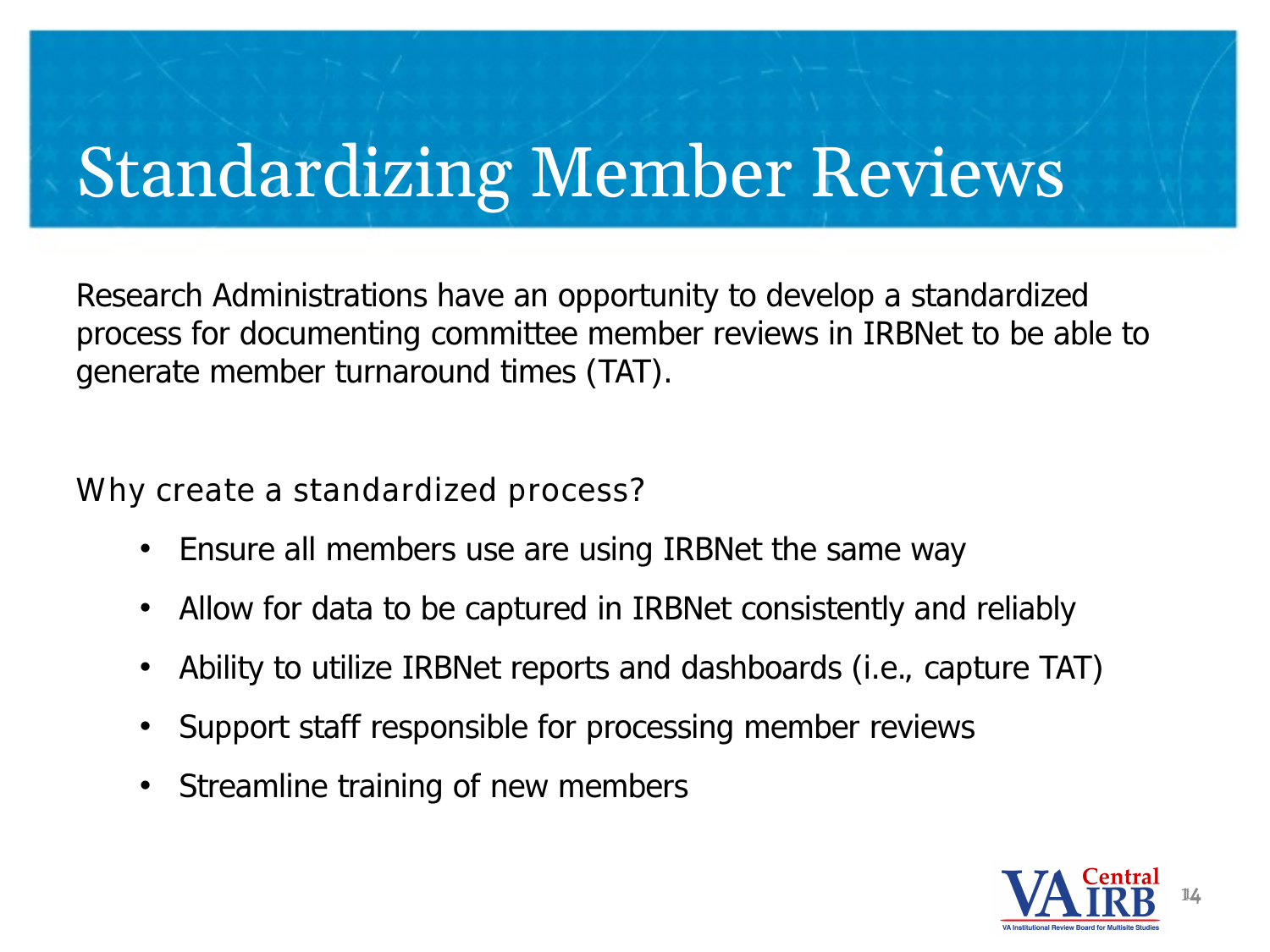

# Standardizing Member Reviews
Research Administrations have an opportunity to develop a standardized process for documenting committee member reviews in IRBNet to be able to generate member turnaround times (TAT).

Why create a standardized process?
Ensure all members use are using IRBNet the same way
Allow for data to be captured in IRBNet consistently and reliably
Ability to utilize IRBNet reports and dashboards (i.e., capture TAT)
Support staff responsible for processing member reviews
Streamline training of new members